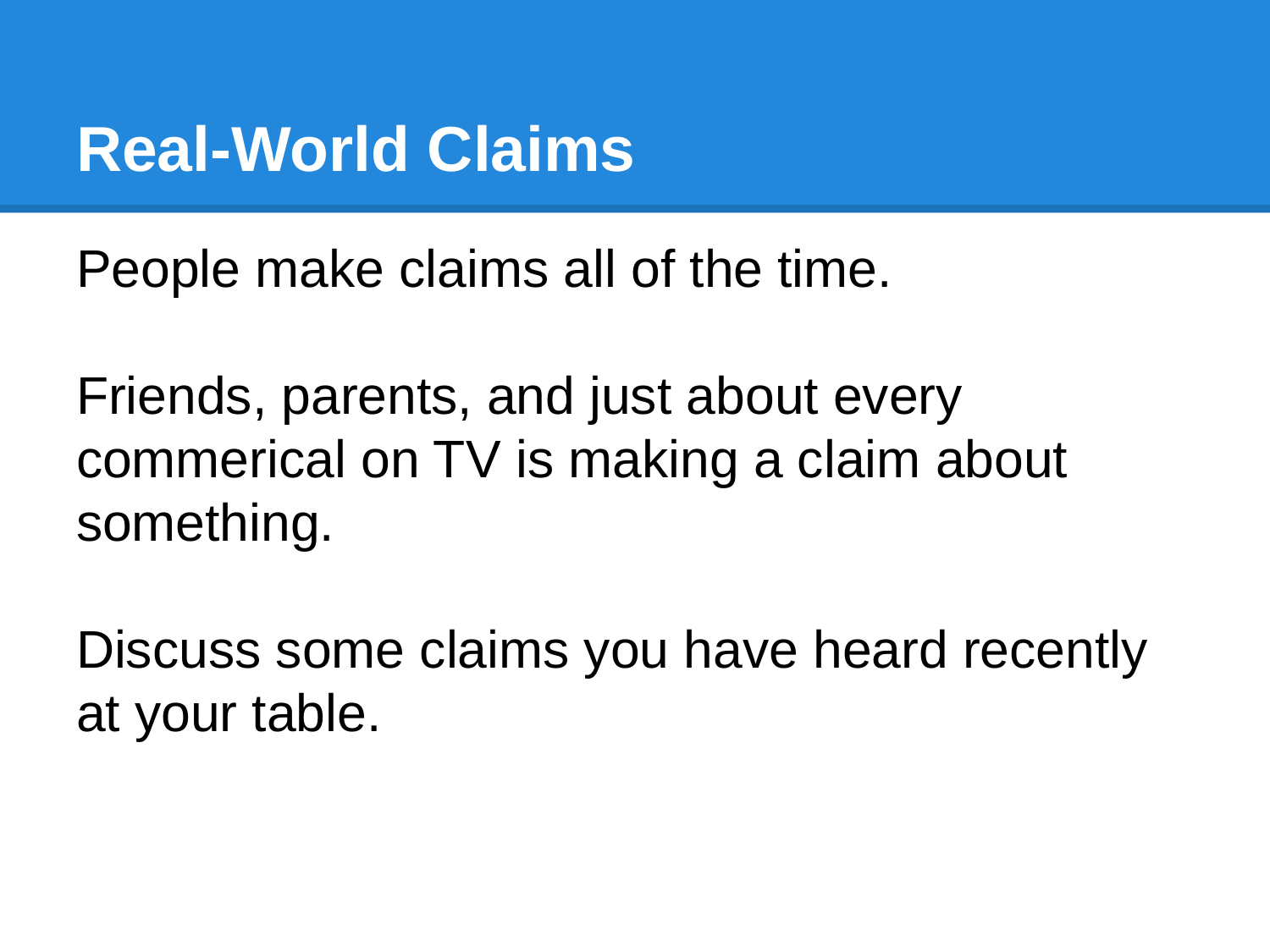

# Real-World Claims
People make claims all of the time.

Friends, parents, and just about every commerical on TV is making a claim about something.

Discuss some claims you have heard recently at your table.